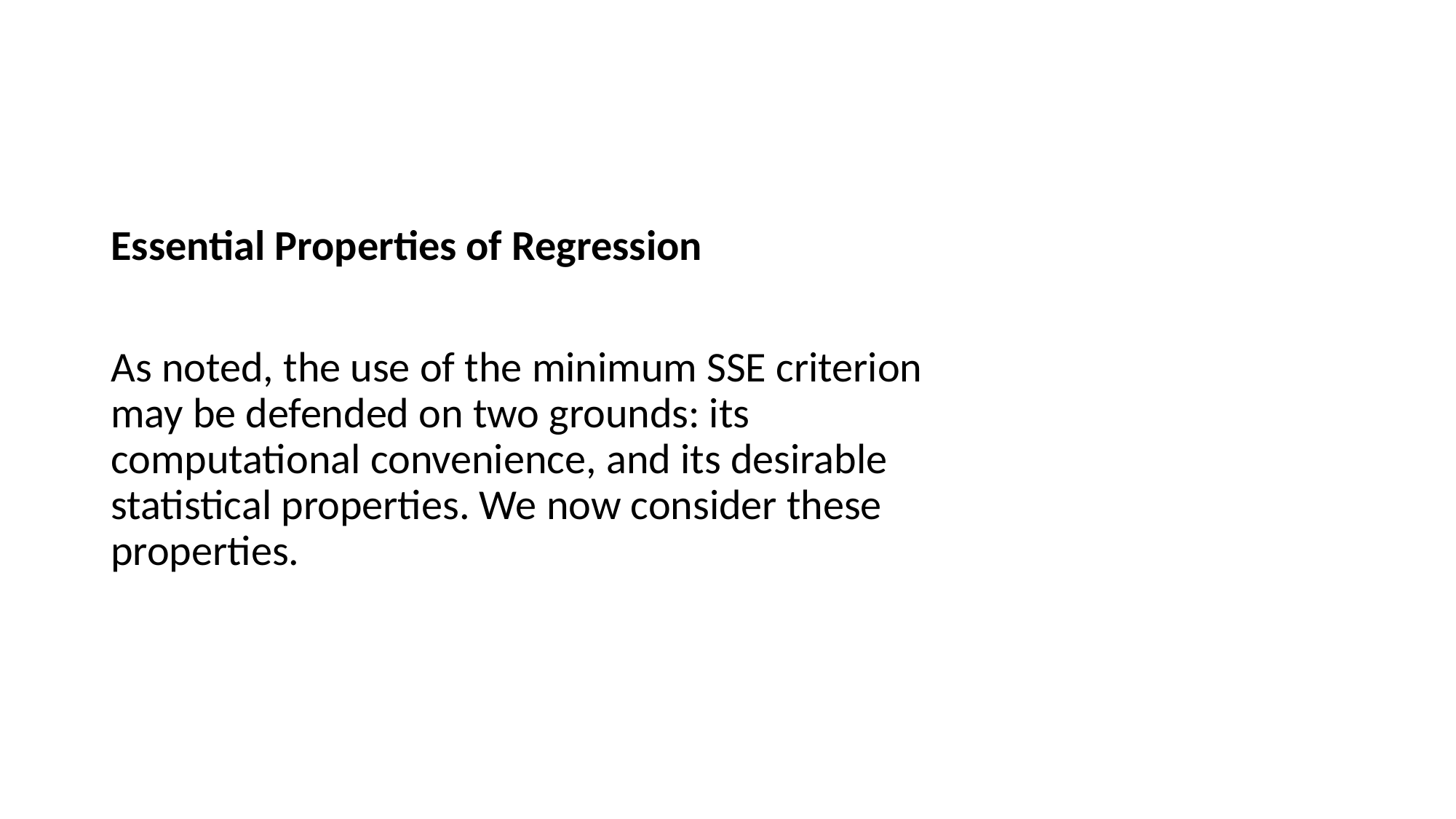

#
Essential Properties of Regression

As noted, the use of the minimum SSE criterion may be defended on two grounds: its computational convenience, and its desirable statistical properties. We now consider these properties.